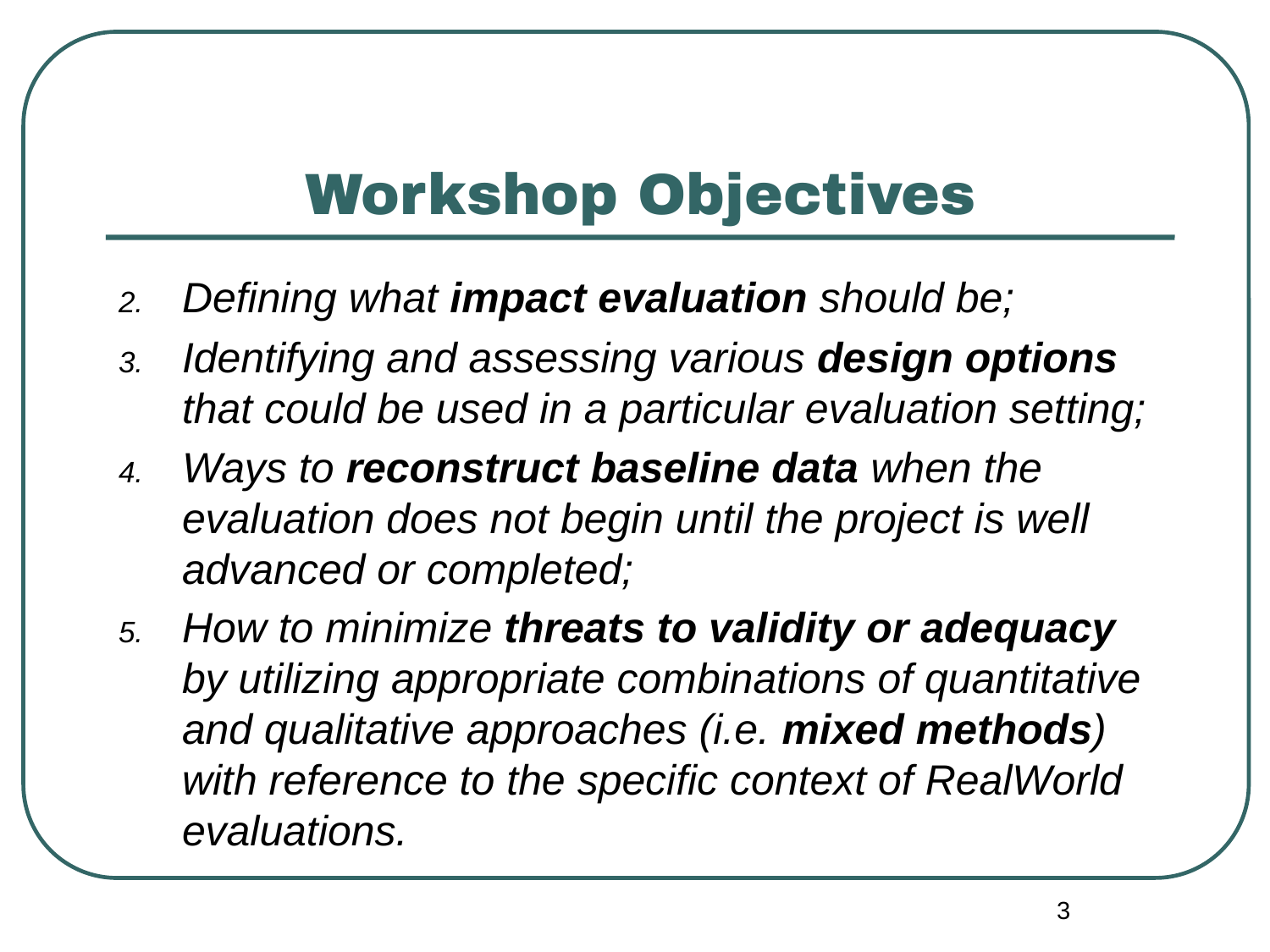

# Workshop Objectives
Defining what impact evaluation should be;
Identifying and assessing various design options that could be used in a particular evaluation setting;
Ways to reconstruct baseline data when the evaluation does not begin until the project is well advanced or completed;
How to minimize threats to validity or adequacy by utilizing appropriate combinations of quantitative and qualitative approaches (i.e. mixed methods) with reference to the specific context of RealWorld evaluations.
3